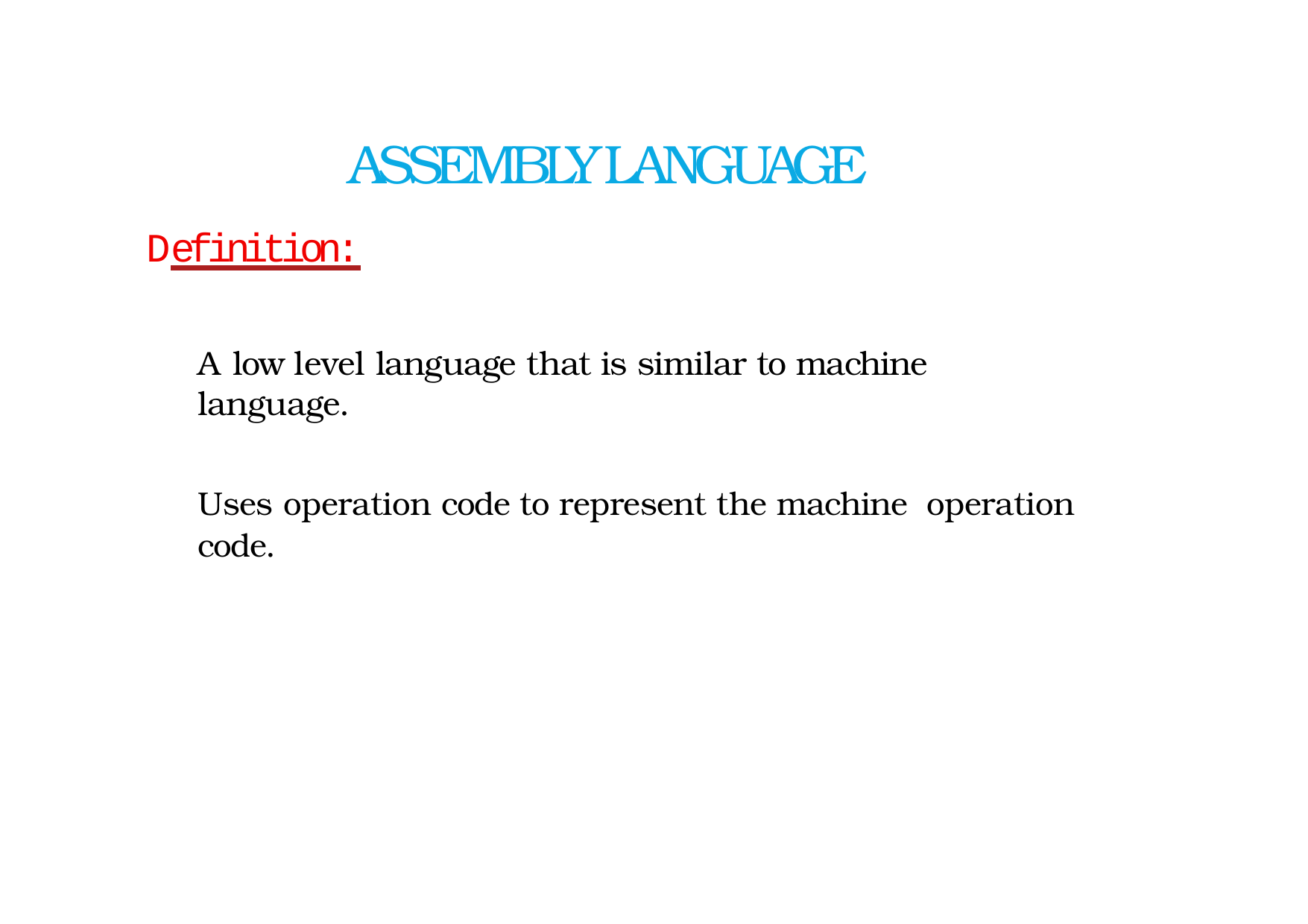

# ASSEMBLY LANGUAGE
Definition:

A low level language that is similar to machine  language.

Uses operation code to represent the machine  operation code.